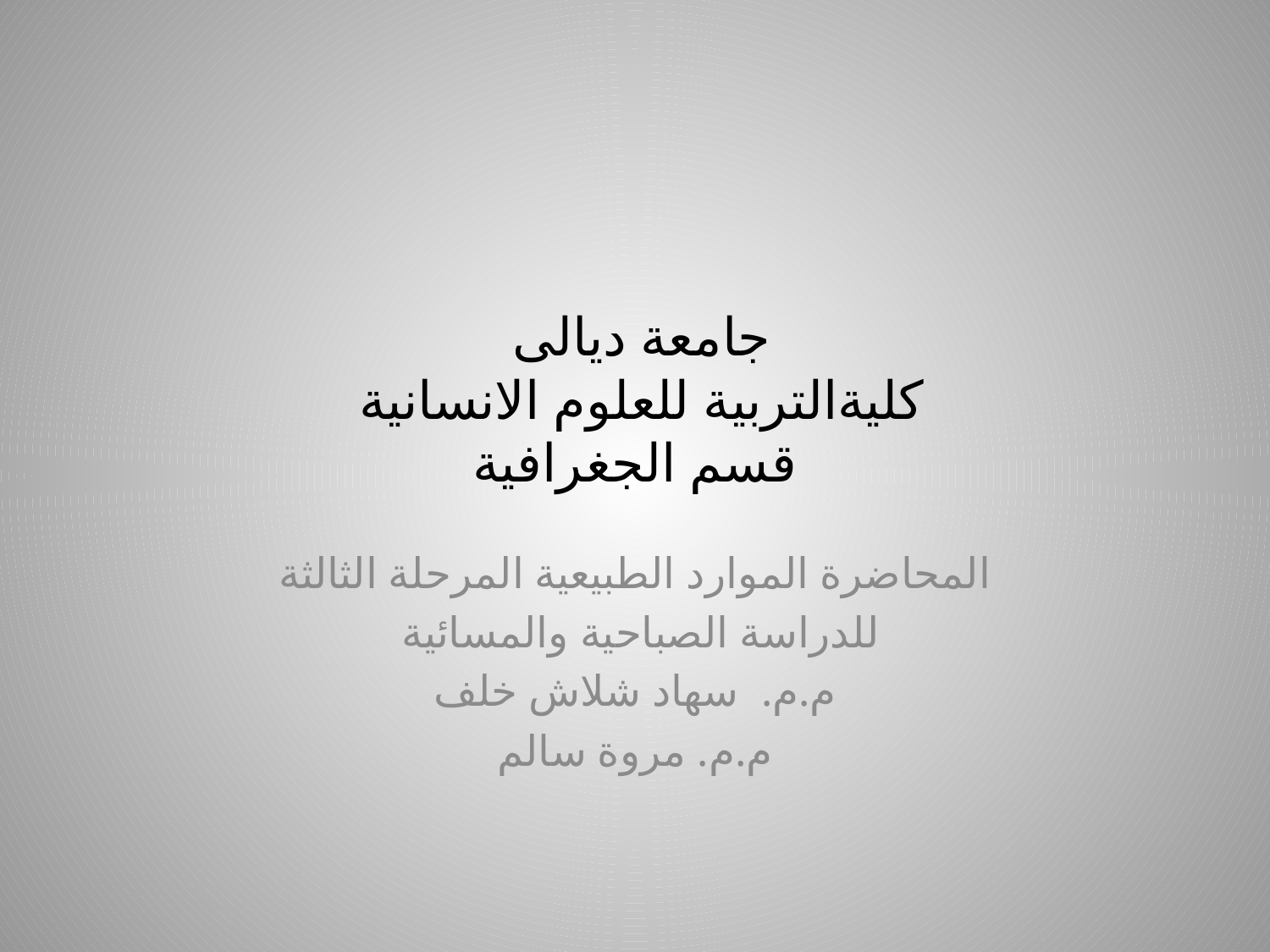

# جامعة ديالى كليةالتربية للعلوم الانسانية قسم الجغرافية
المحاضرة الموارد الطبيعية المرحلة الثالثة
للدراسة الصباحية والمسائية
م.م.  سهاد شلاش خلف
م.م. مروة سالم